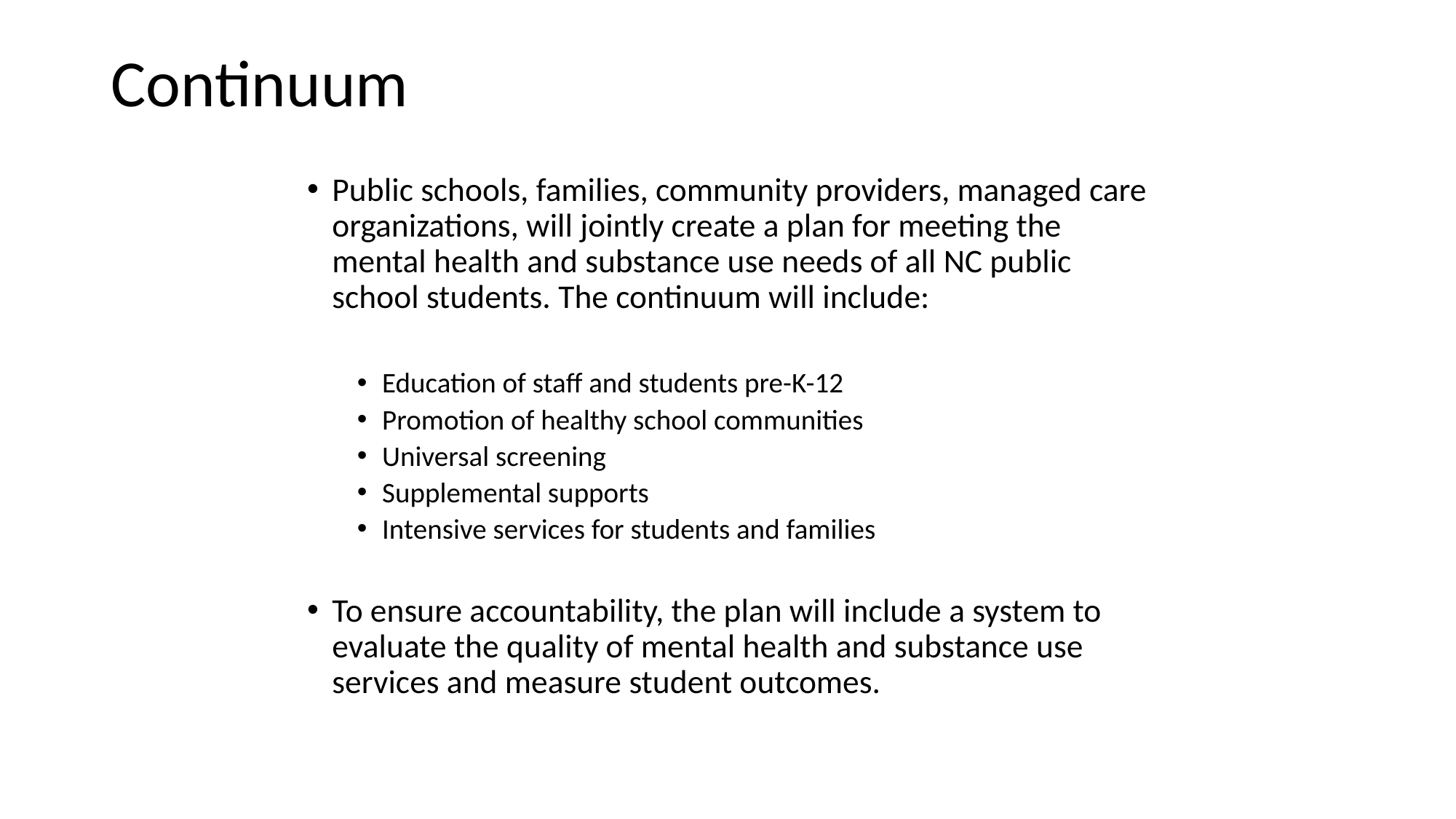

# Continuum
Public schools, families, community providers, managed care organizations, will jointly create a plan for meeting the mental health and substance use needs of all NC public school students. The continuum will include:

Education of staff and students pre-K-12
Promotion of healthy school communities
Universal screening
Supplemental supports
Intensive services for students and families

To ensure accountability, the plan will include a system to evaluate the quality of mental health and substance use services and measure student outcomes.